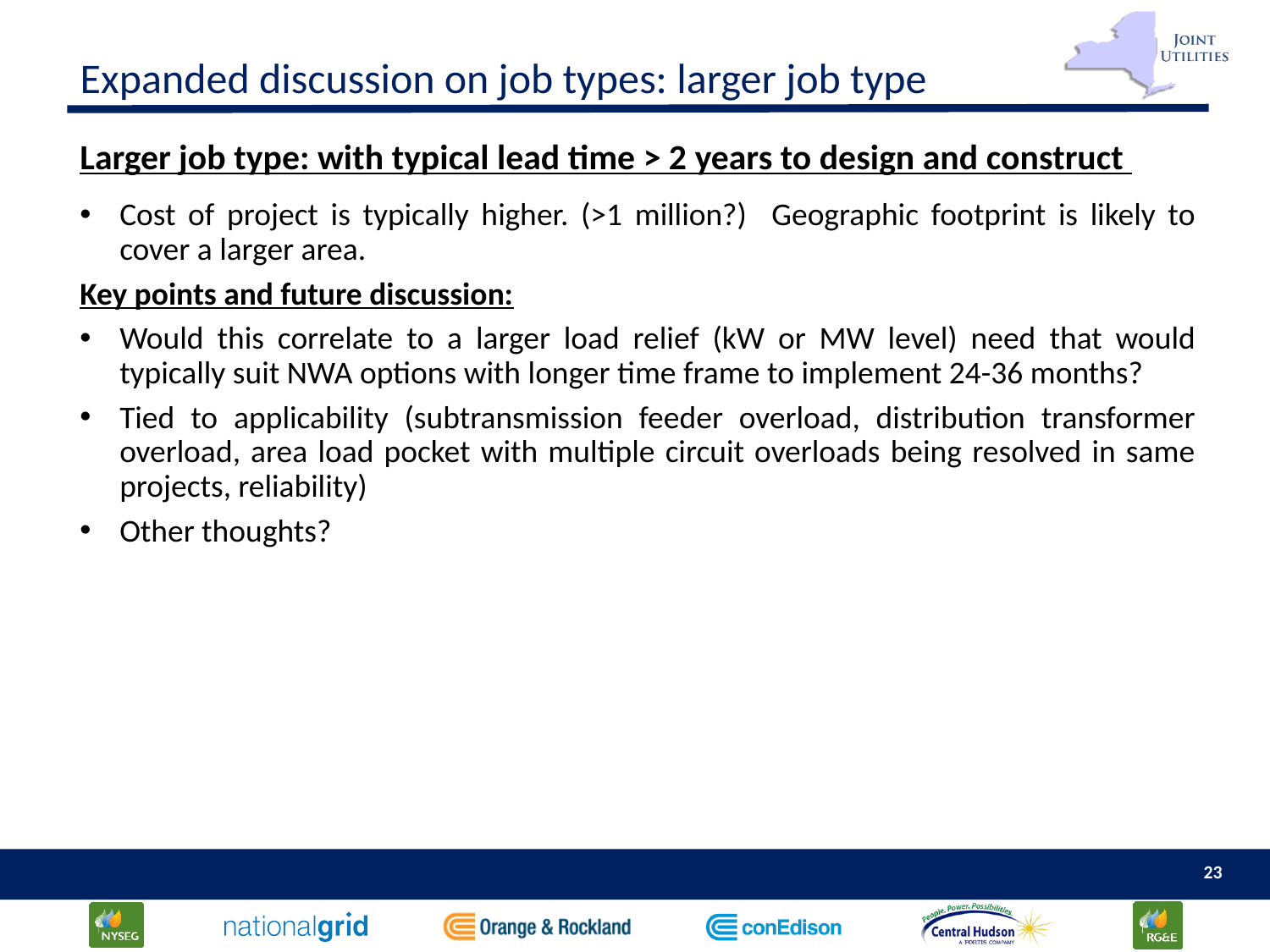

# Expanded discussion on job types: larger job type
Larger job type: with typical lead time > 2 years to design and construct
Cost of project is typically higher. (>1 million?)  Geographic footprint is likely to cover a larger area.
Key points and future discussion:
Would this correlate to a larger load relief (kW or MW level) need that would typically suit NWA options with longer time frame to implement 24-36 months?
Tied to applicability (subtransmission feeder overload, distribution transformer overload, area load pocket with multiple circuit overloads being resolved in same projects, reliability)
Other thoughts?